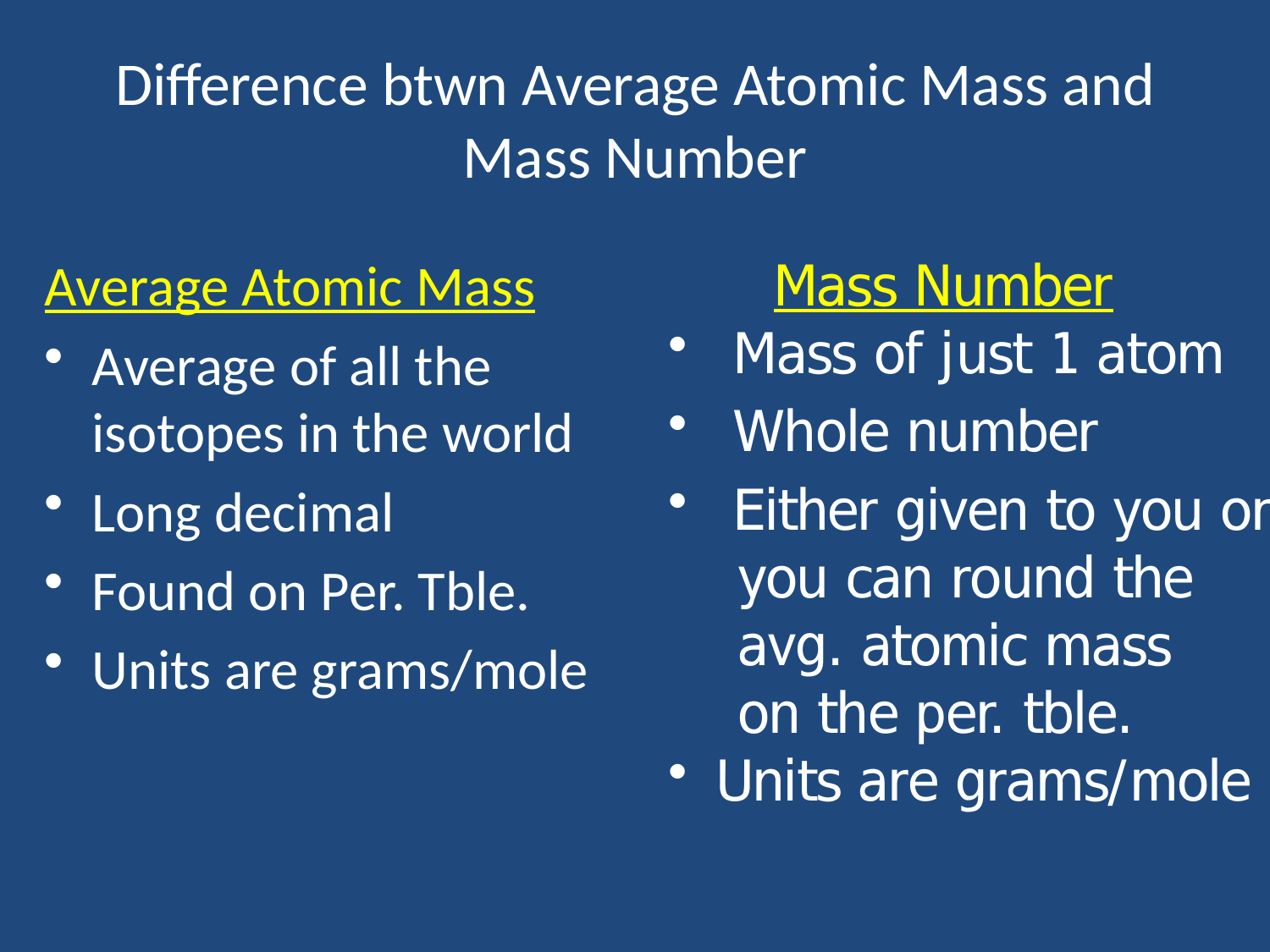

# Difference btwn Average Atomic Mass and Mass Number
Average Atomic Mass
Average of all the isotopes in the world
Long decimal
Found on Per. Tble.
Units are grams/mole
      Mass Number
  Mass of just 1 atom

  Whole number

  Either given to you or
    you can round the
    avg. atomic mass
    on the per. tble.
 Units are grams/mole